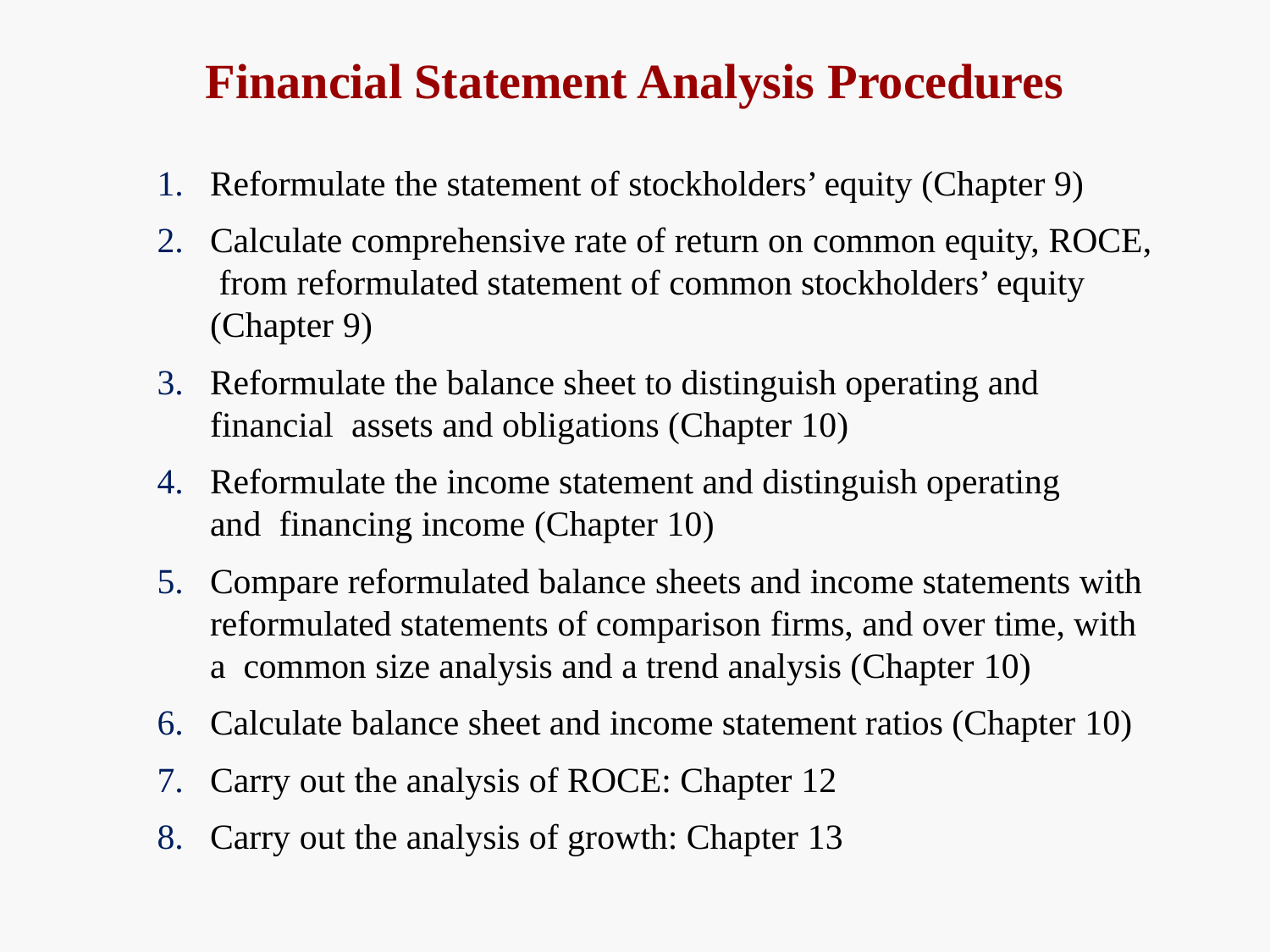

# Financial Statement Analysis Procedures
Reformulate the statement of stockholders’ equity (Chapter 9)
Calculate comprehensive rate of return on common equity, ROCE,  from reformulated statement of common stockholders’ equity  (Chapter 9)
Reformulate the balance sheet to distinguish operating and financial  assets and obligations (Chapter 10)
Reformulate the income statement and distinguish operating and  financing income (Chapter 10)
Compare reformulated balance sheets and income statements with  reformulated statements of comparison firms, and over time, with a  common size analysis and a trend analysis (Chapter 10)
Calculate balance sheet and income statement ratios (Chapter 10)
Carry out the analysis of ROCE: Chapter 12
Carry out the analysis of growth: Chapter 13